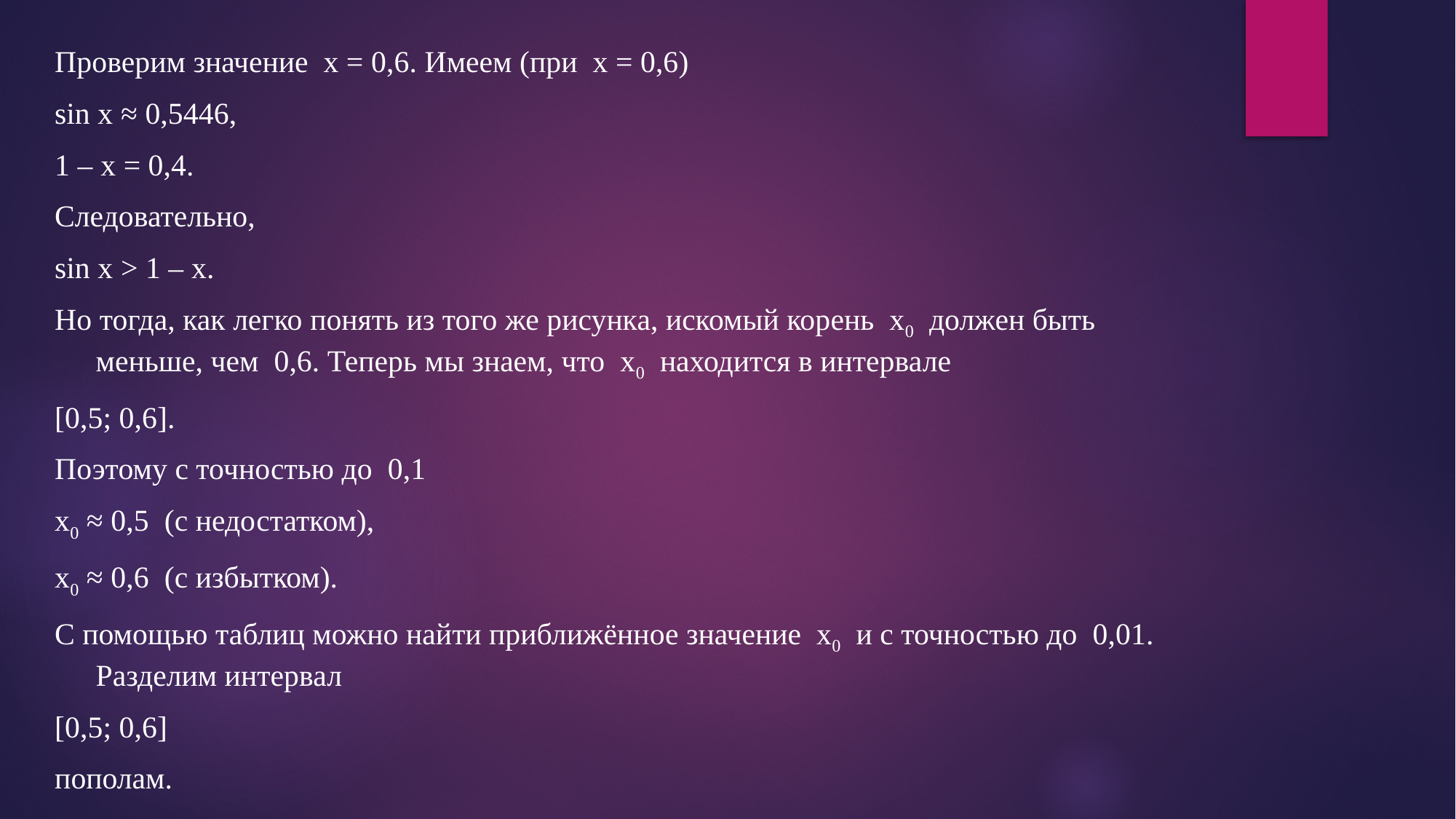

Проверим значение  х = 0,6. Имеем (при  х = 0,6)
sin x ≈ 0,5446,
1 – x = 0,4.
Следовательно,
sin x ˃ 1 – x.
Но тогда, как легко понять из того же рисунка, искомый корень  х0  должен быть меньше, чем  0,6. Теперь мы знаем, что  х0  находится в интервале
[0,5; 0,6].
Поэтому с точностью до  0,1
х0 ≈ 0,5  (с недостатком),
х0 ≈ 0,6  (с избытком).
С помощью таблиц можно найти приближённое значение  х0  и с точностью до  0,01. Разделим интервал
[0,5; 0,6]
пополам.